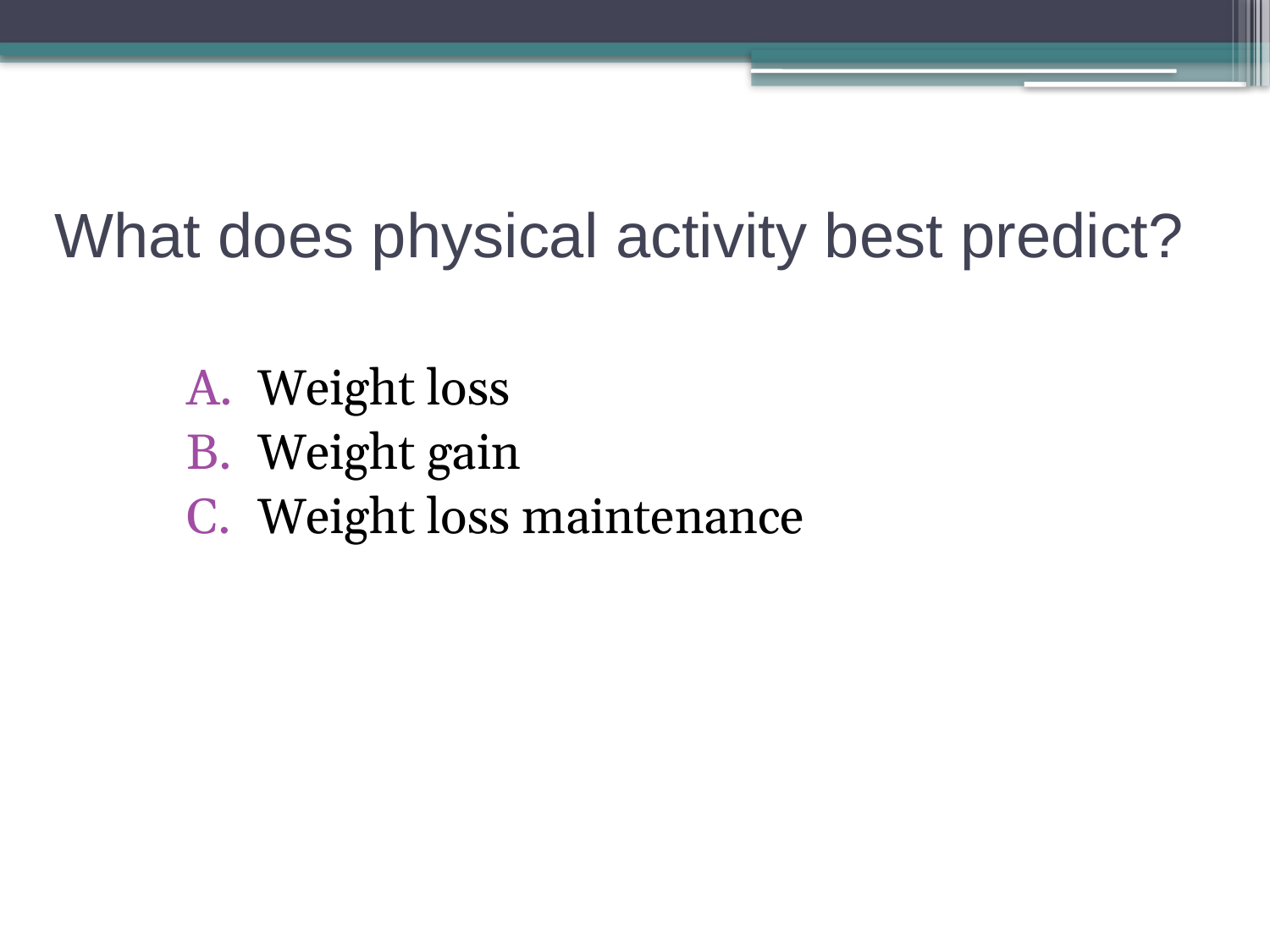

# What does physical activity best predict?
Weight loss
Weight gain
Weight loss maintenance